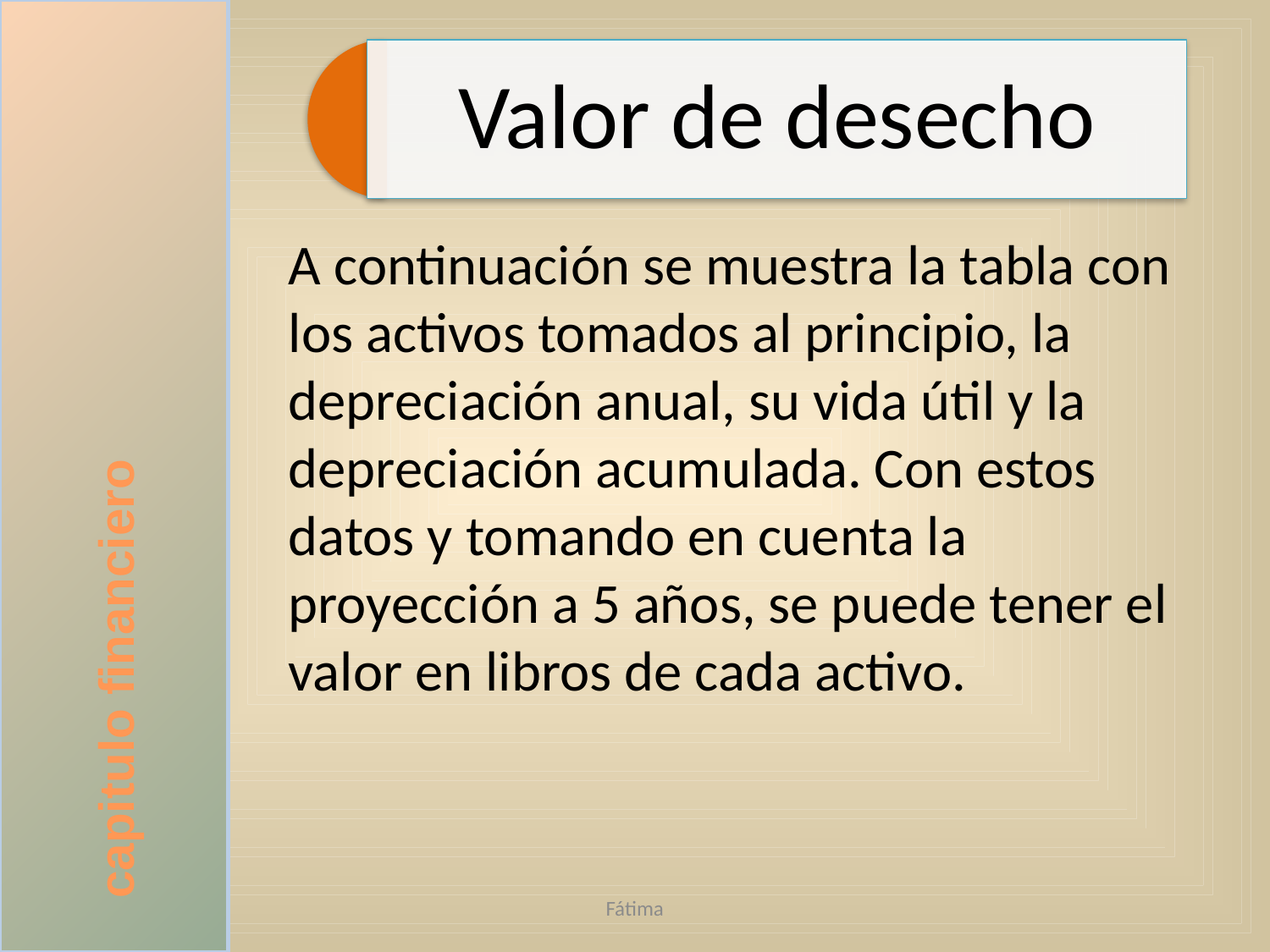

capitulo financiero
Valor de desecho
	A continuación se muestra la tabla con los activos tomados al principio, la depreciación anual, su vida útil y la depreciación acumulada. Con estos datos y tomando en cuenta la proyección a 5 años, se puede tener el valor en libros de cada activo.

Fátima